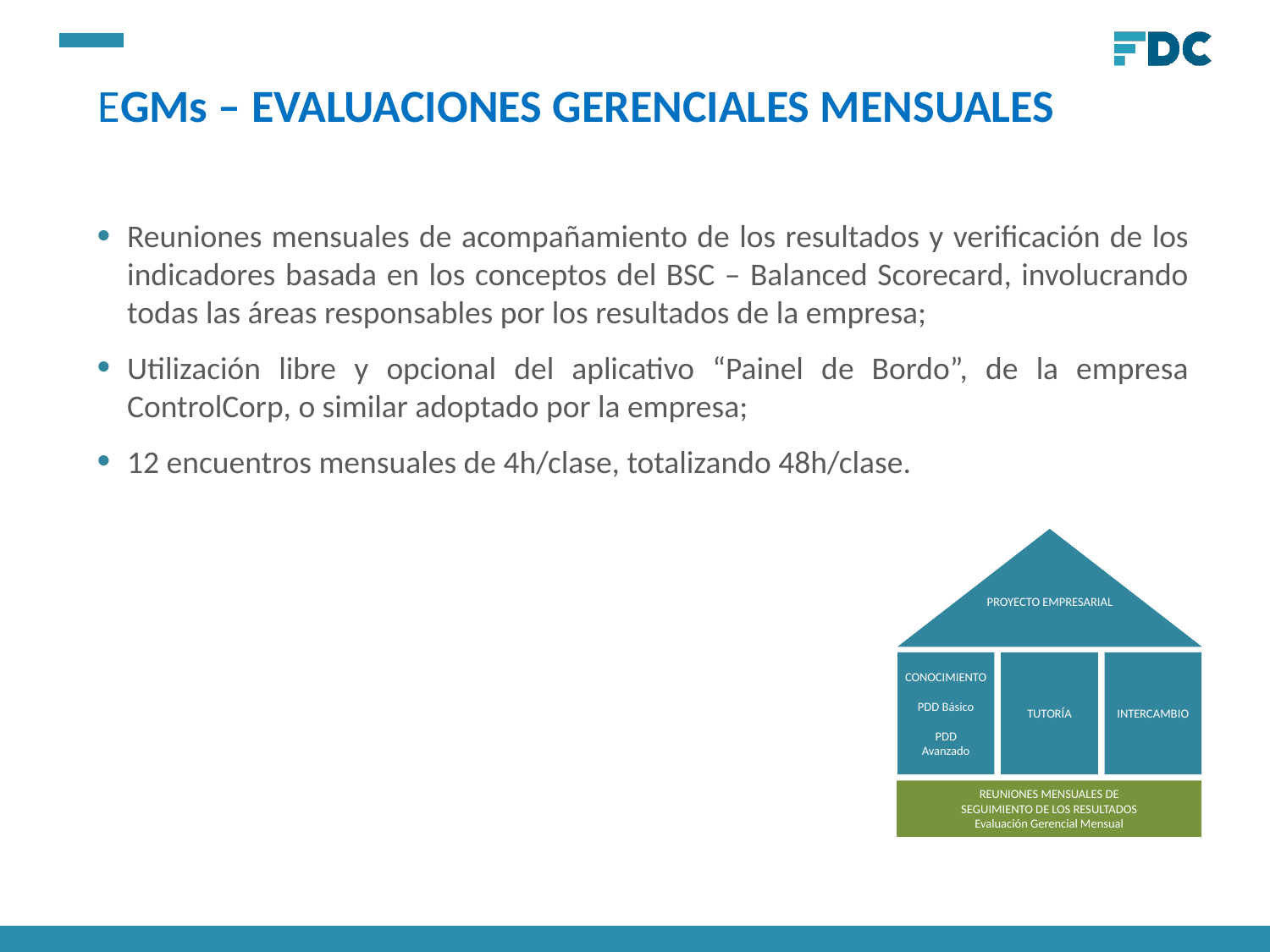

EGMs – EVALUACIONES GERENCIALES MENSUALES
Reuniones mensuales de acompañamiento de los resultados y verificación de los indicadores basada en los conceptos del BSC – Balanced Scorecard, involucrando todas las áreas responsables por los resultados de la empresa;
Utilización libre y opcional del aplicativo “Painel de Bordo”, de la empresa ControlCorp, o similar adoptado por la empresa;
12 encuentros mensuales de 4h/clase, totalizando 48h/clase.
PROYECTO EMPRESARIAL

CONOCIMIENTO
PDD Básico
PDD
Avanzado
TUTORÍA
INTERCAMBIO
REUNIONES MENSUALES DE
SEGUIMIENTO DE LOS RESULTADOS
Evaluación Gerencial Mensual